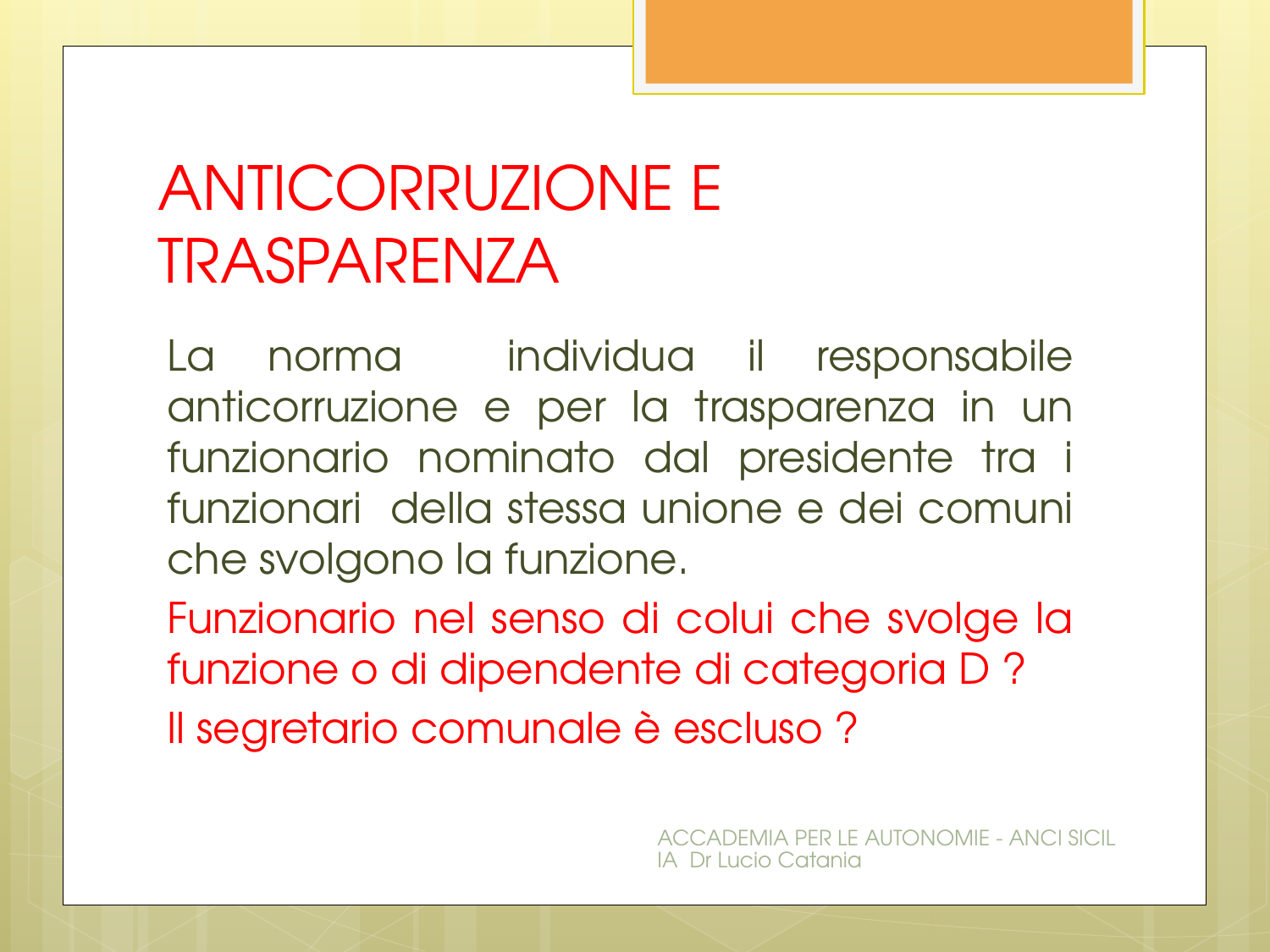

# ANTICORRUZIONE E TRASPARENZA
La norma  individua il responsabile anticorruzione e per la trasparenza in un funzionario nominato dal presidente tra i funzionari  della stessa unione e dei comuni che svolgono la funzione.
Funzionario nel senso di colui che svolge la funzione o di dipendente di categoria D ?
Il segretario comunale è escluso ?
ACCADEMIA PER LE AUTONOMIE - ANCI SICILIA  Dr Lucio Catania